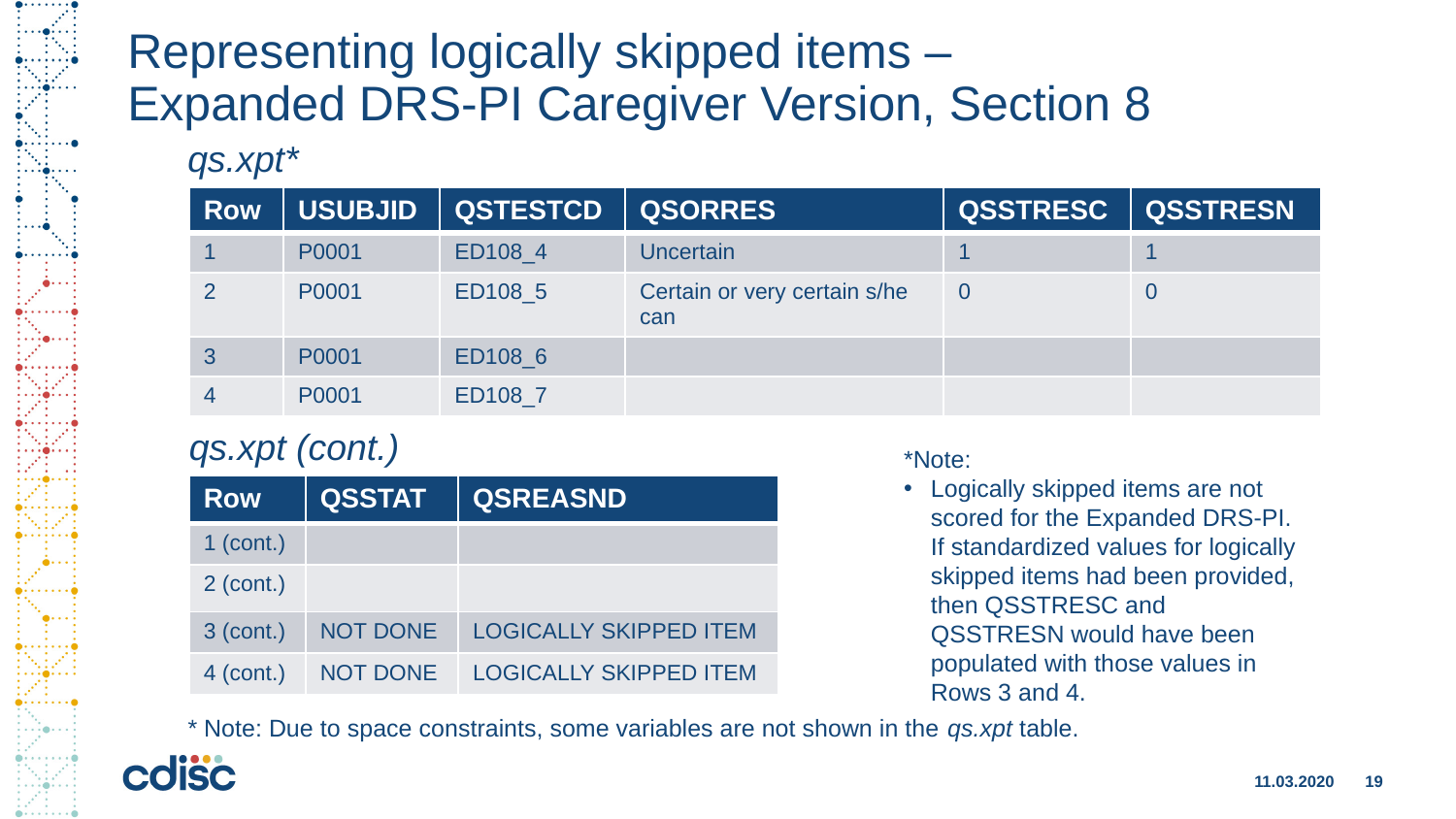

# Representing logically skipped items – Expanded DRS-PI Caregiver Version, Section 8
qs.xpt*
| Row | USUBJID | QSTESTCD | QSORRES | QSSTRESC | QSSTRESN |
| --- | --- | --- | --- | --- | --- |
| 1 | P0001 | ED108\_4 | Uncertain | 1 | 1 |
| 2 | P0001 | ED108\_5 | Certain or very certain s/he can | 0 | 0 |
| 3 | P0001 | ED108\_6 |  |  |  |
| 4 | P0001 | ED108\_7 |  |  |  |
qs.xpt (cont.)
*Note:
Logically skipped items are not scored for the Expanded DRS-PI. If standardized values for logically skipped items had been provided, then QSSTRESC and QSSTRESN would have been populated with those values in Rows 3 and 4.
| Row | QSSTAT | QSREASND |
| --- | --- | --- |
| 1 (cont.) |  |  |
| 2 (cont.) |  |  |
| 3 (cont.) | NOT DONE | LOGICALLY SKIPPED ITEM |
| 4 (cont.) | NOT DONE | LOGICALLY SKIPPED ITEM |
* Note: Due to space constraints, some variables are not shown in the qs.xpt table.
11.03.2020
19